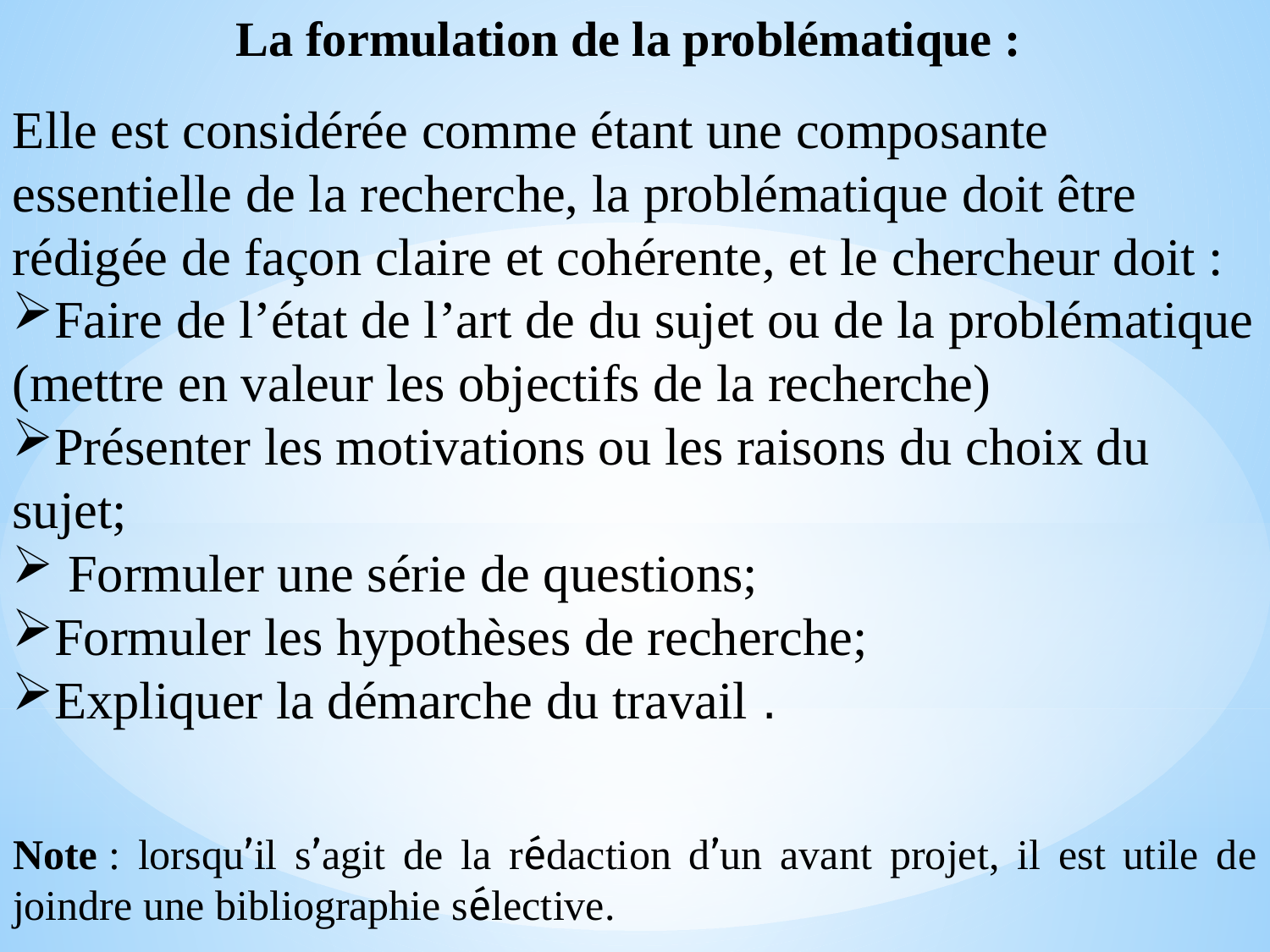

La formulation de la problématique :
Elle est considérée comme étant une composante essentielle de la recherche, la problématique doit être rédigée de façon claire et cohérente, et le chercheur doit :
Faire de l’état de l’art de du sujet ou de la problématique (mettre en valeur les objectifs de la recherche)
Présenter les motivations ou les raisons du choix du sujet;
 Formuler une série de questions;
Formuler les hypothèses de recherche;
Expliquer la démarche du travail .
Note : lorsqu’il s’agit de la rédaction d’un avant projet, il est utile de joindre une bibliographie sélective.